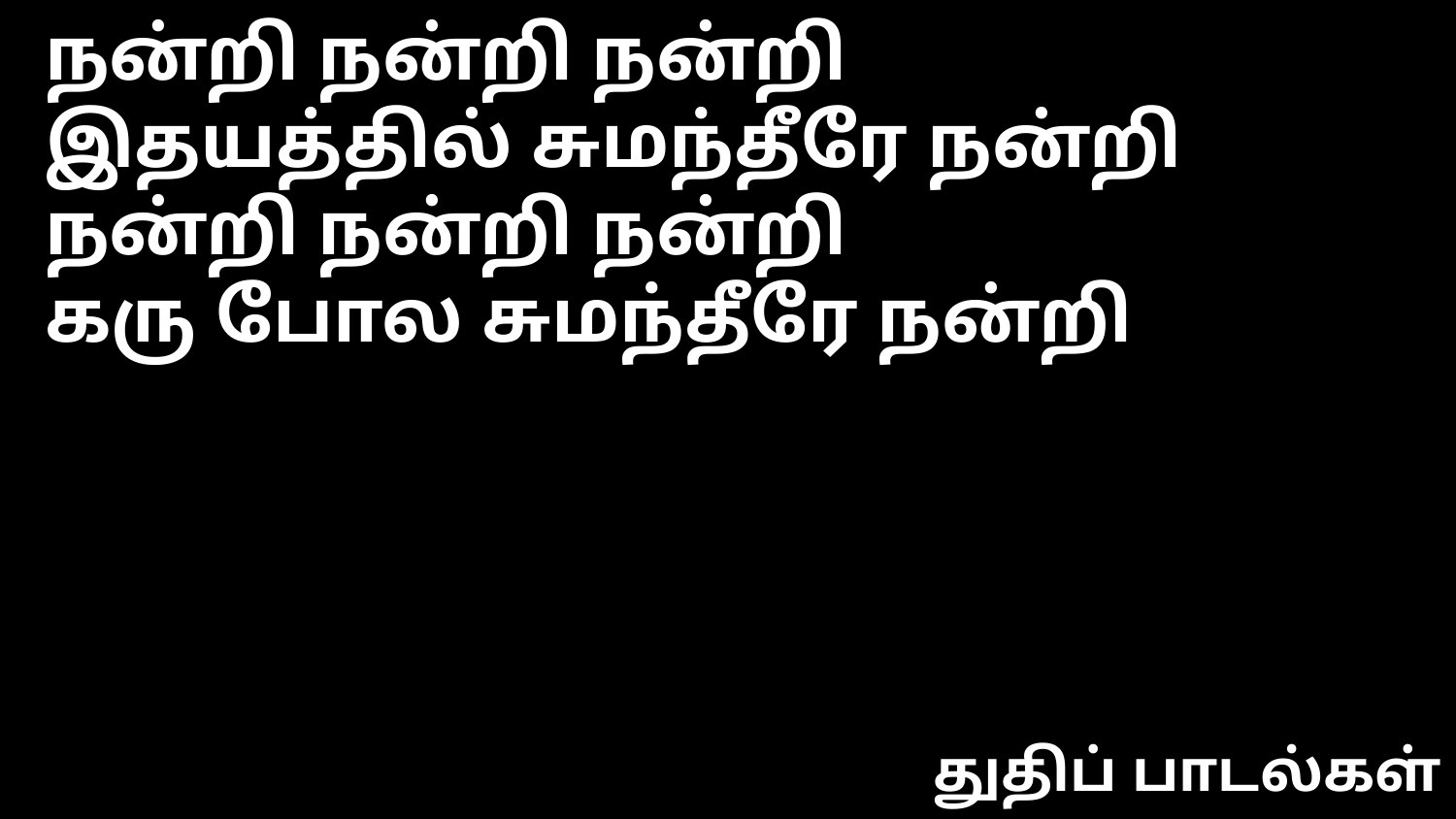

நன்றி நன்றி நன்றி
இதயத்தில் சுமந்தீரே நன்றி
நன்றி நன்றி நன்றி
கரு போல சுமந்தீரே நன்றி

துதிப் பாடல்கள்